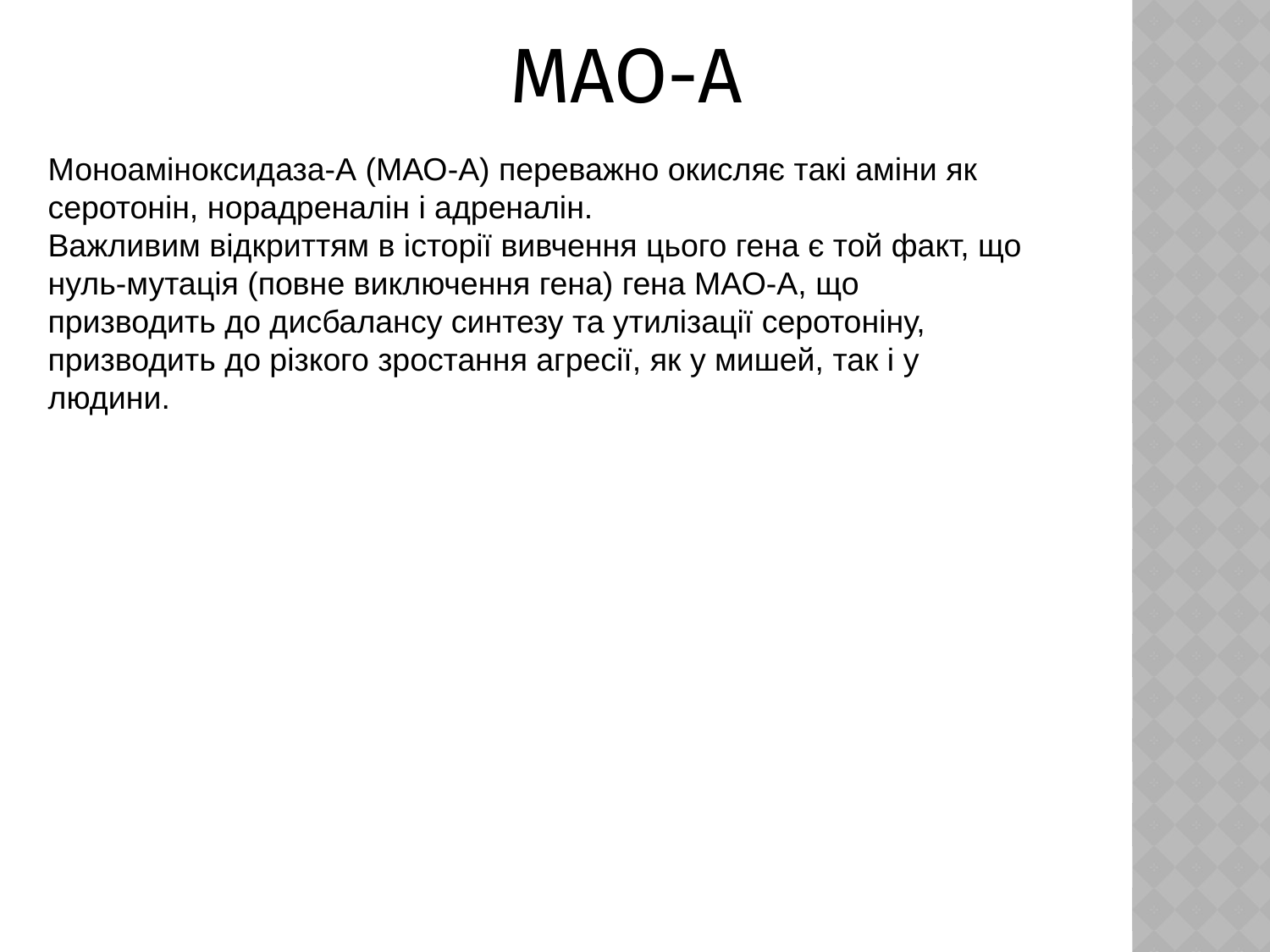

MAO-A
Моноаміноксидаза-А (МАО-А) переважно окисляє такі аміни як серотонін, норадреналін і адреналін.
Важливим відкриттям в історії вивчення цього гена є той факт, що нуль-мутація (повне виключення гена) гена МАО-А, що призводить до дисбалансу синтезу та утилізації серотоніну, призводить до різкого зростання агресії, як у мишей, так і у людини.